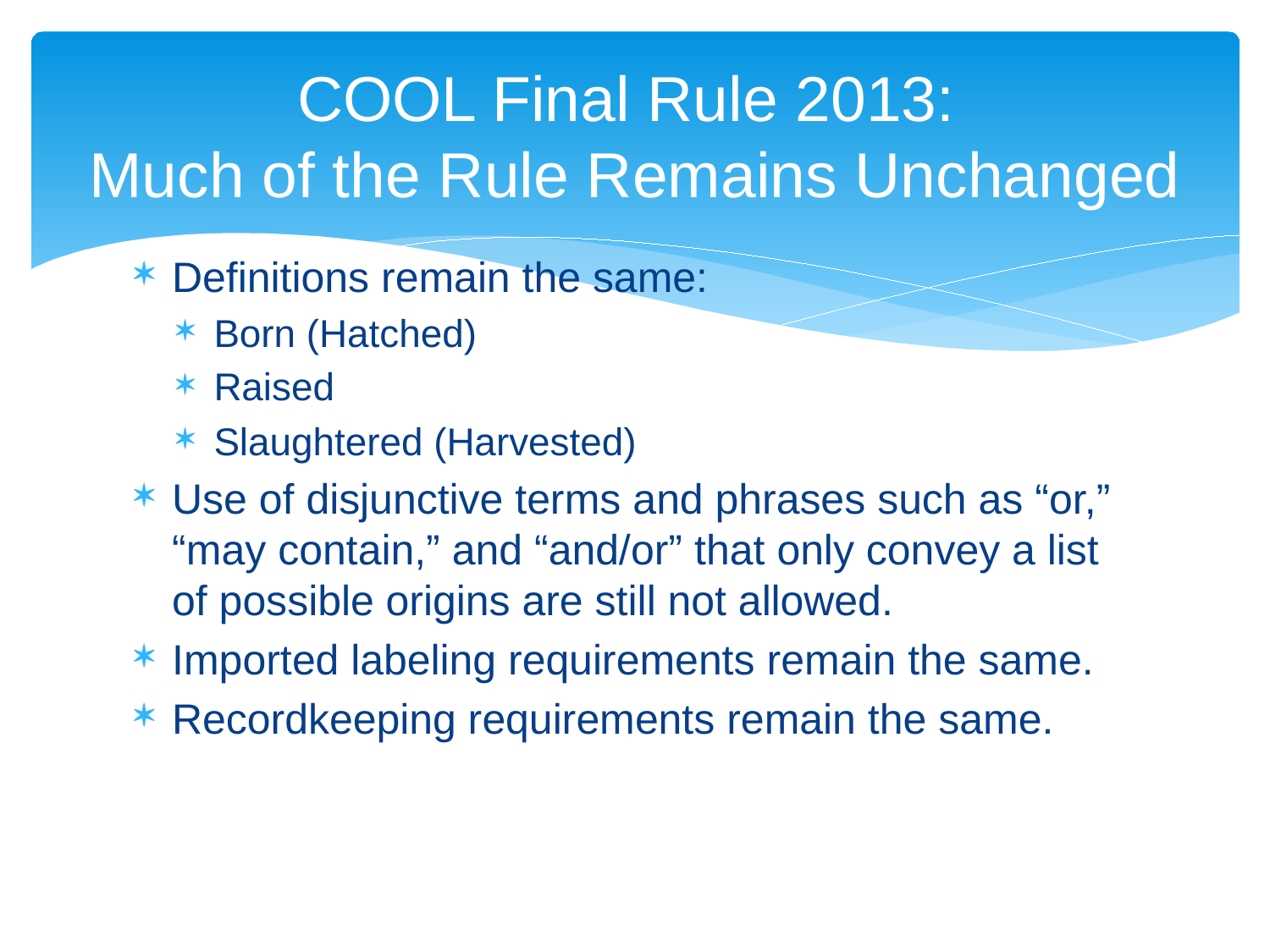

# COOL Final Rule 2013: Much of the Rule Remains Unchanged
Definitions remain the same:
Born (Hatched)
Raised
Slaughtered (Harvested)
Use of disjunctive terms and phrases such as “or,” “may contain,” and “and/or” that only convey a list of possible origins are still not allowed.
Imported labeling requirements remain the same.
Recordkeeping requirements remain the same.